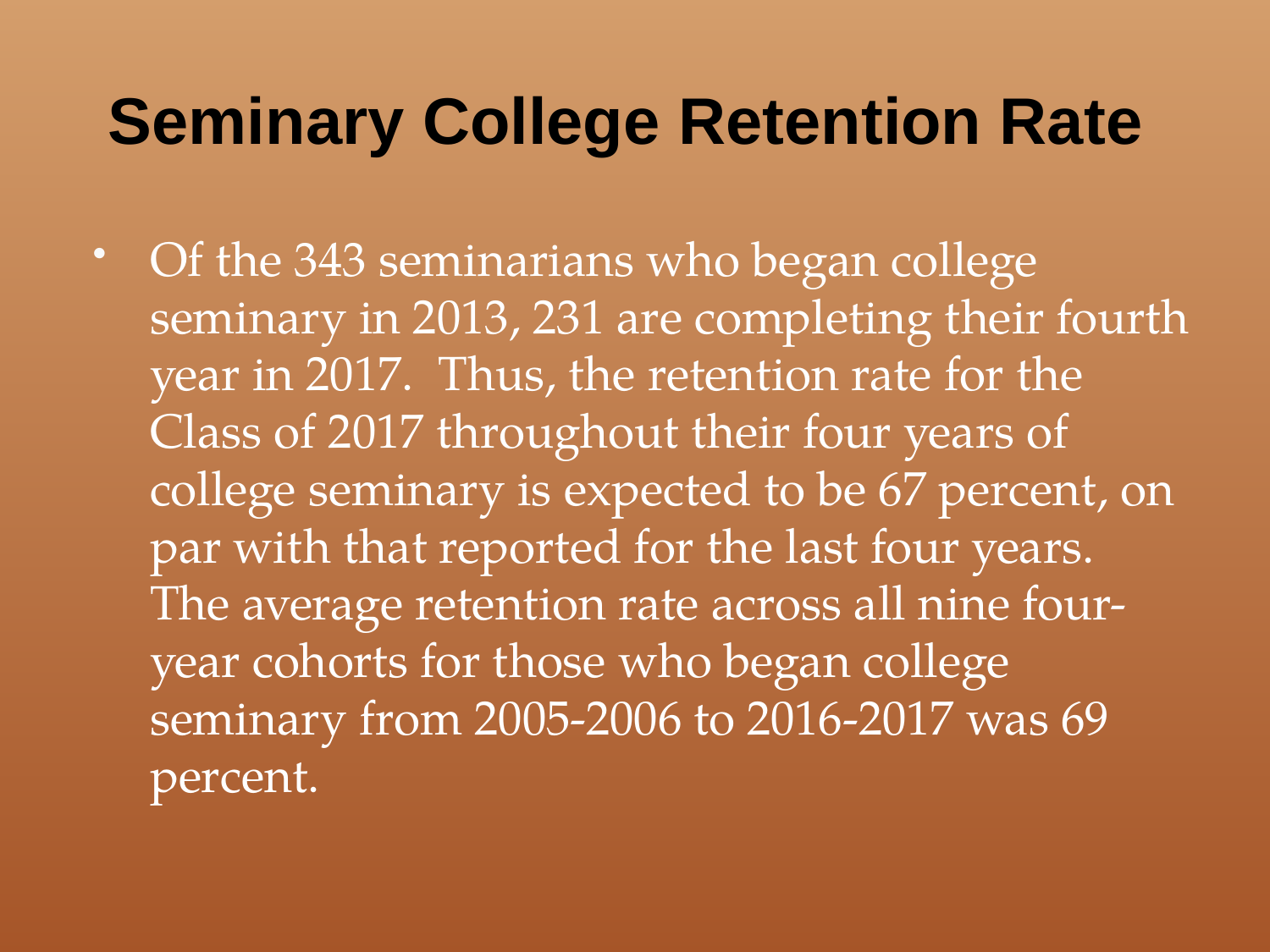

# Seminary College Retention Rate
Of the 343 seminarians who began college seminary in 2013, 231 are completing their fourth year in 2017.  Thus, the retention rate for the Class of 2017 throughout their four years of college seminary is expected to be 67 percent, on par with that reported for the last four years.  The average retention rate across all nine four-year cohorts for those who began college seminary from 2005-2006 to 2016-2017 was 69 percent.